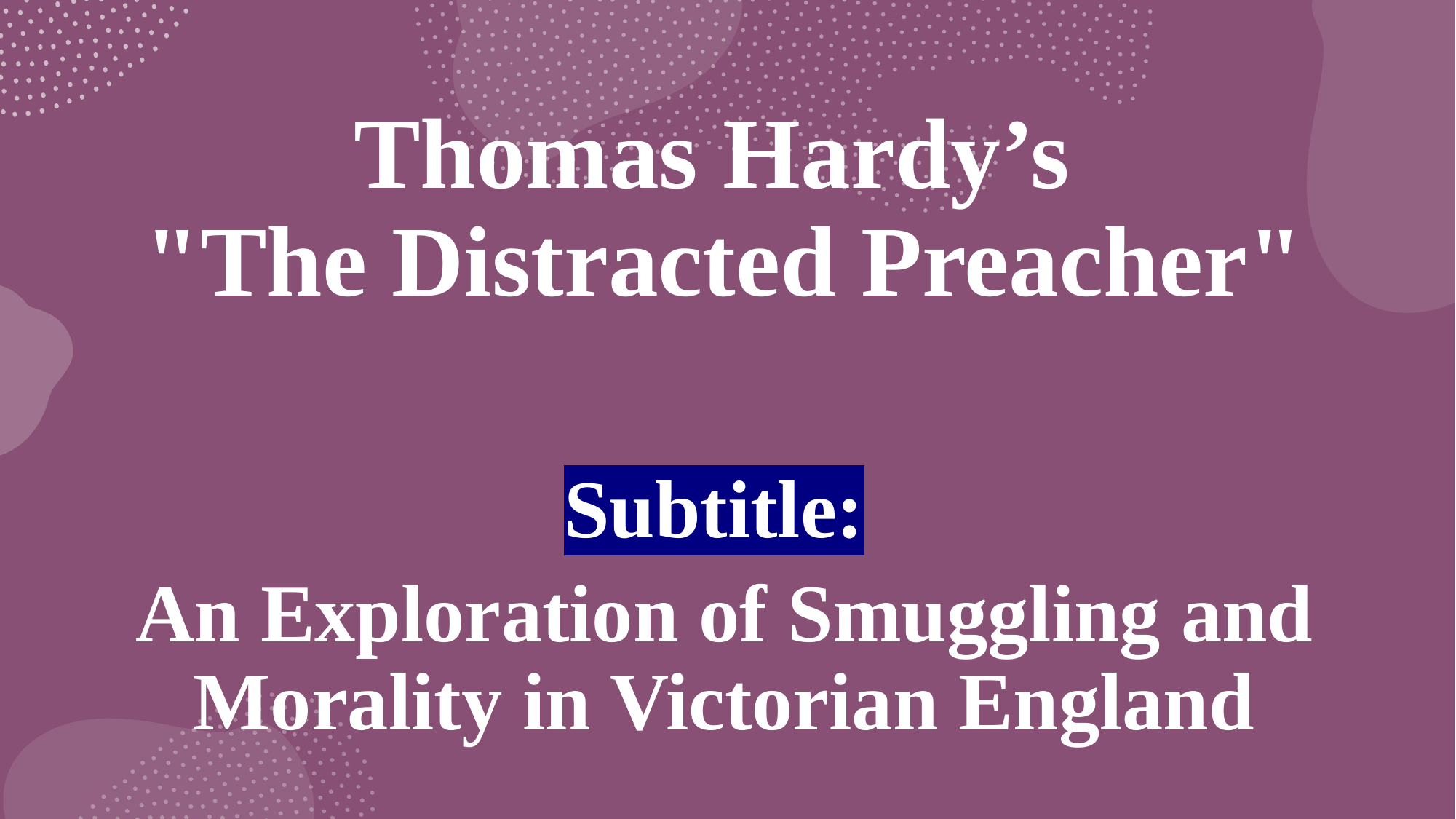

# Thomas Hardy’s "The Distracted Preacher"
Subtitle:
An Exploration of Smuggling and Morality in Victorian England